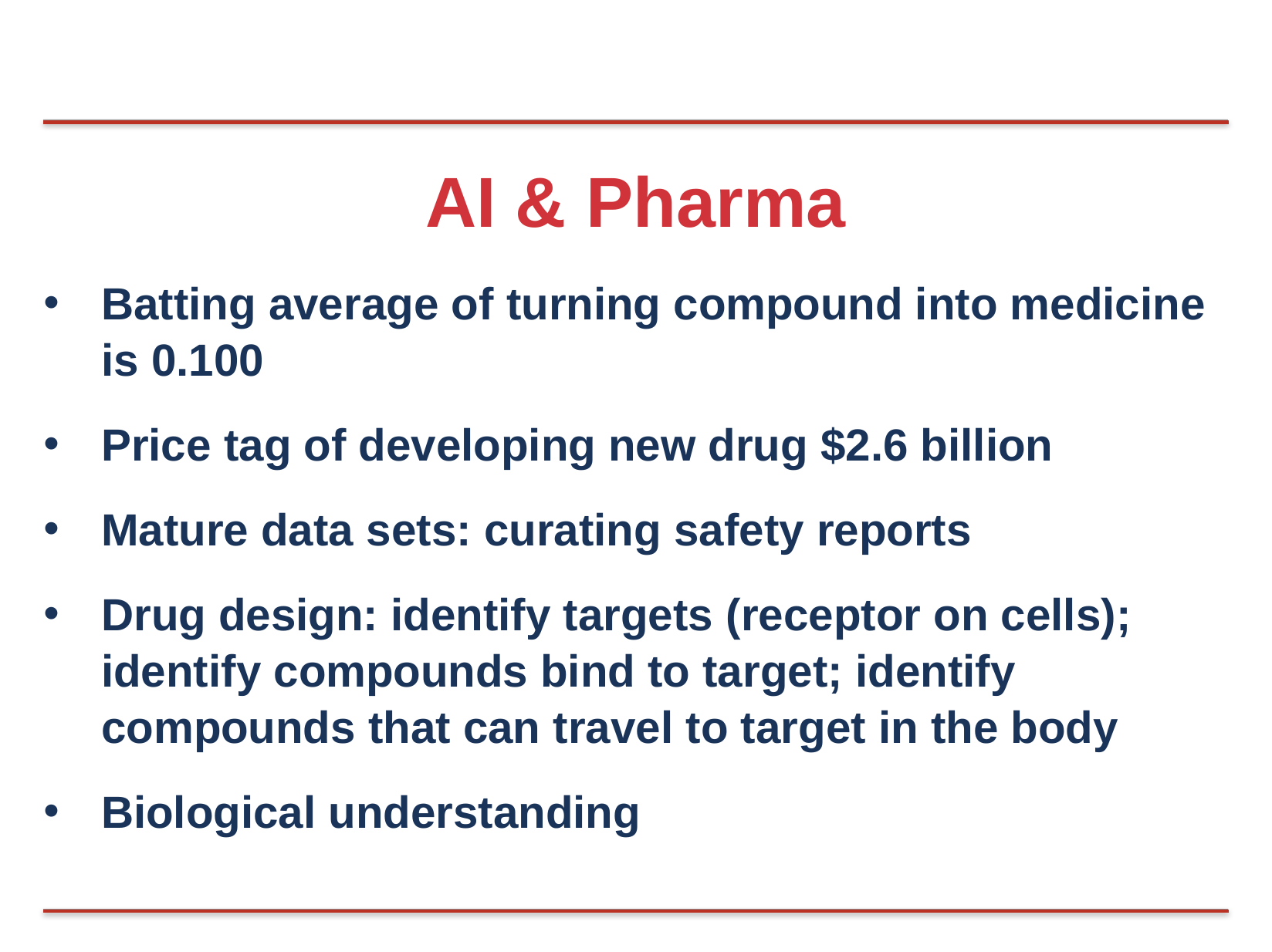

# AI & Pharma
Batting average of turning compound into medicine is 0.100
Price tag of developing new drug $2.6 billion
Mature data sets: curating safety reports
Drug design: identify targets (receptor on cells); identify compounds bind to target; identify compounds that can travel to target in the body
Biological understanding